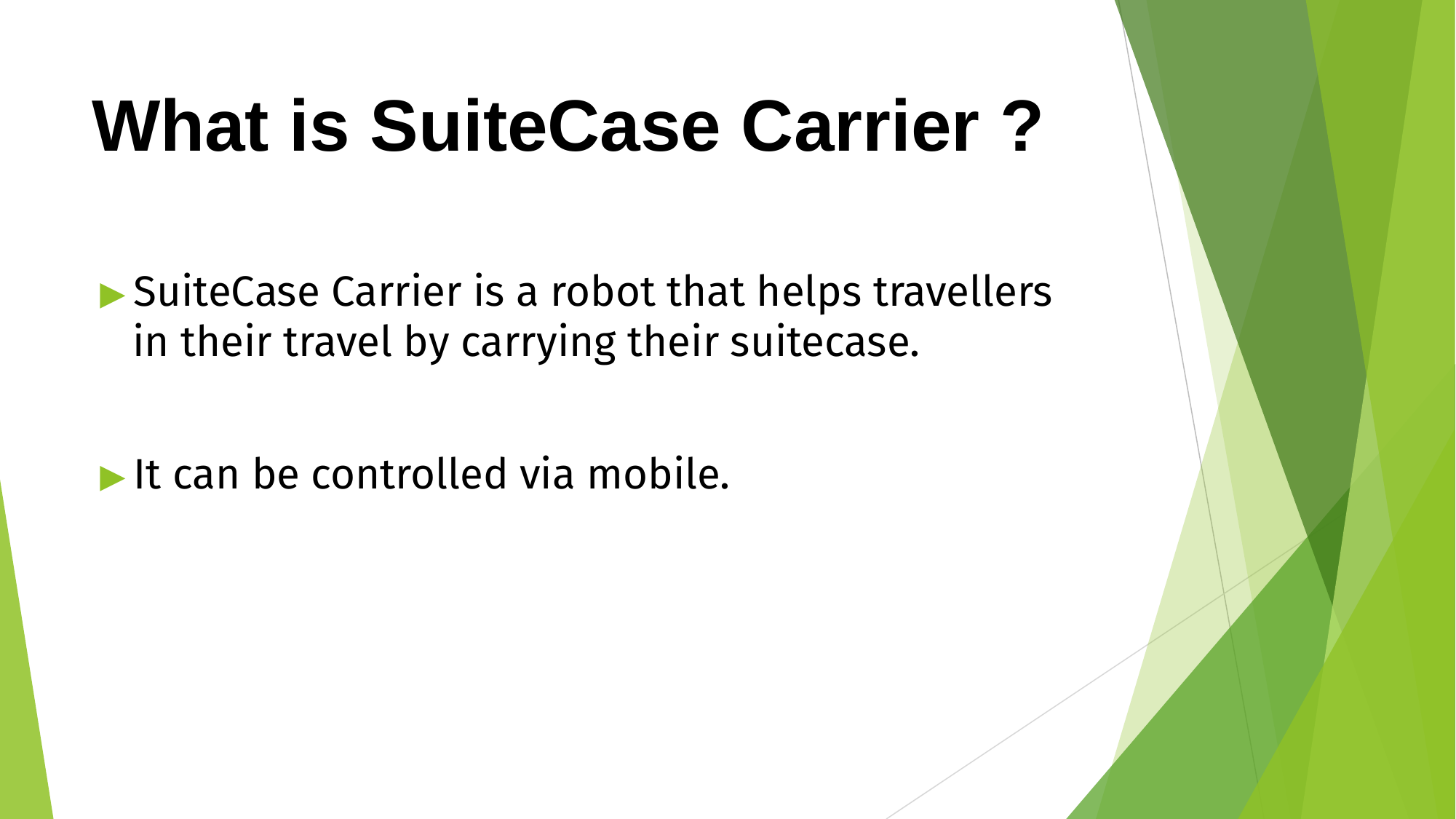

# What is SuiteCase Carrier ?
SuiteCase Carrier is a robot that helps travellers in their travel by carrying their suitecase.

It can be controlled via mobile.